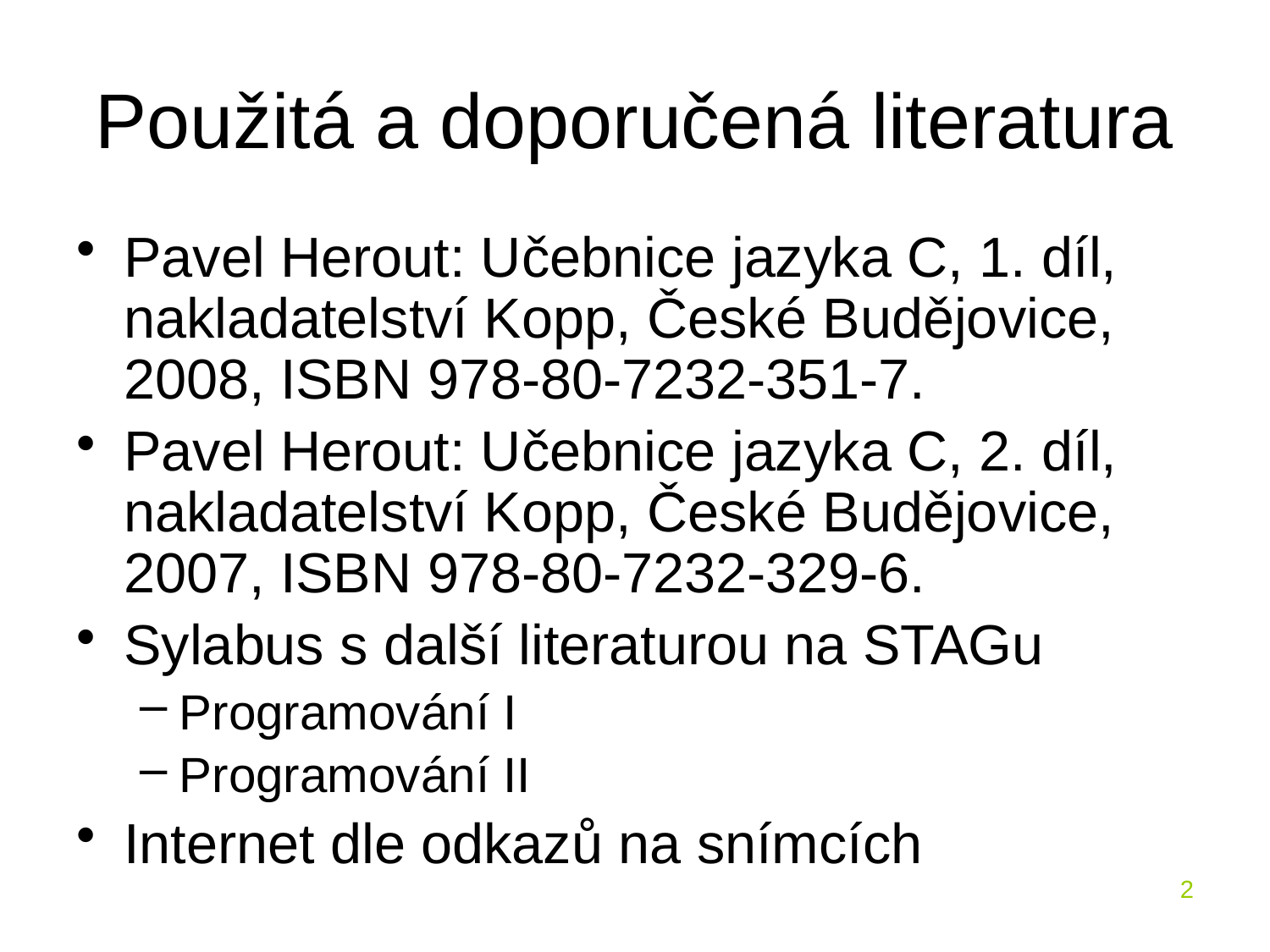

# Použitá a doporučená literatura
Pavel Herout: Učebnice jazyka C, 1. díl, nakladatelství Kopp, České Budějovice, 2008, ISBN 978-80-7232-351-7.
Pavel Herout: Učebnice jazyka C, 2. díl, nakladatelství Kopp, České Budějovice, 2007, ISBN 978-80-7232-329-6.
Sylabus s další literaturou na STAGu
Programování I
Programování II
Internet dle odkazů na snímcích
2